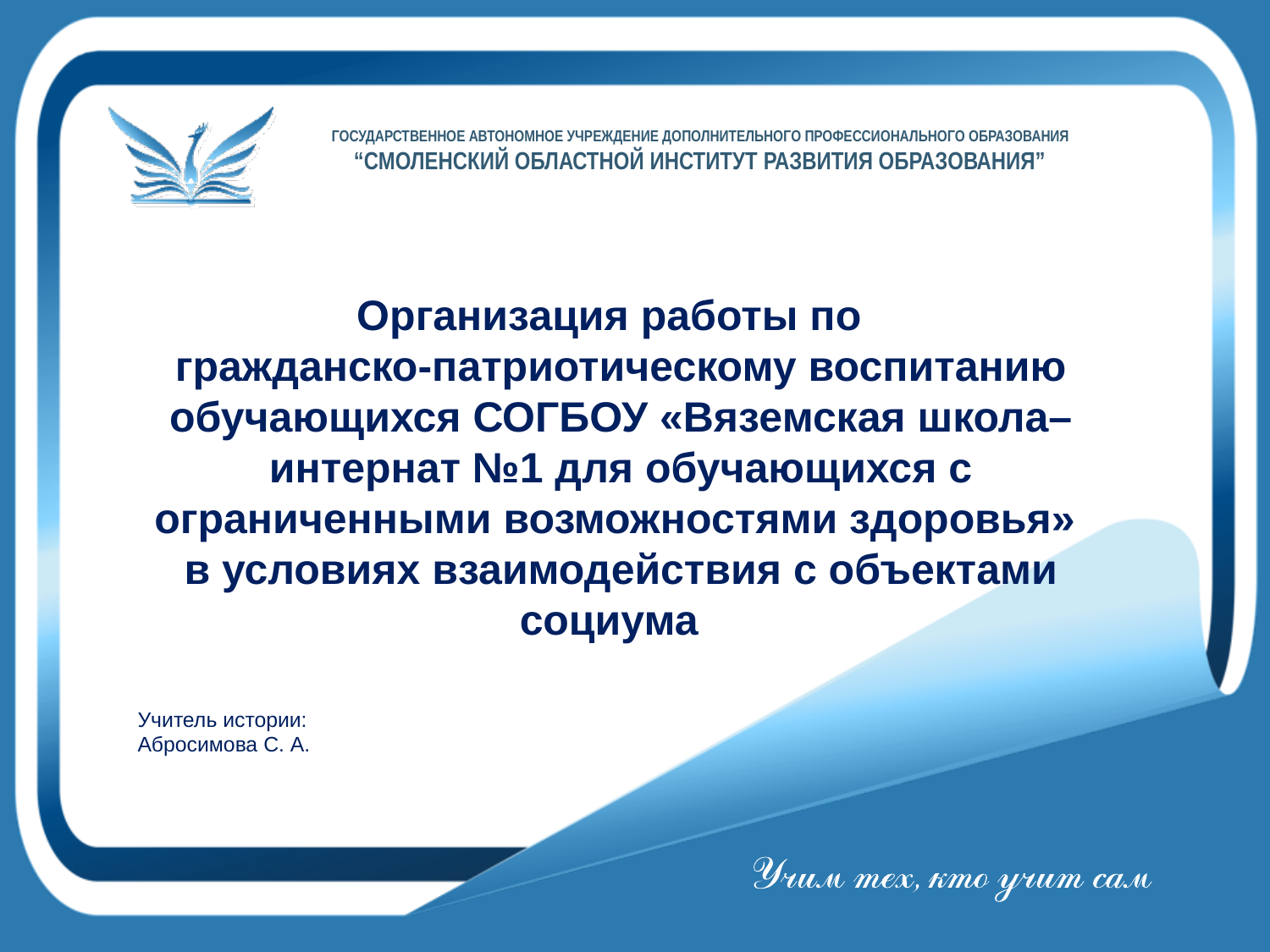

# Организация работы по гражданско-патриотическому воспитанию обучающихся СОГБОУ «Вяземская школа–интернат №1 для обучающихся с ограниченными возможностями здоровья» в условиях взаимодействия с объектами социума

Учитель истории:
Абросимова С. А.